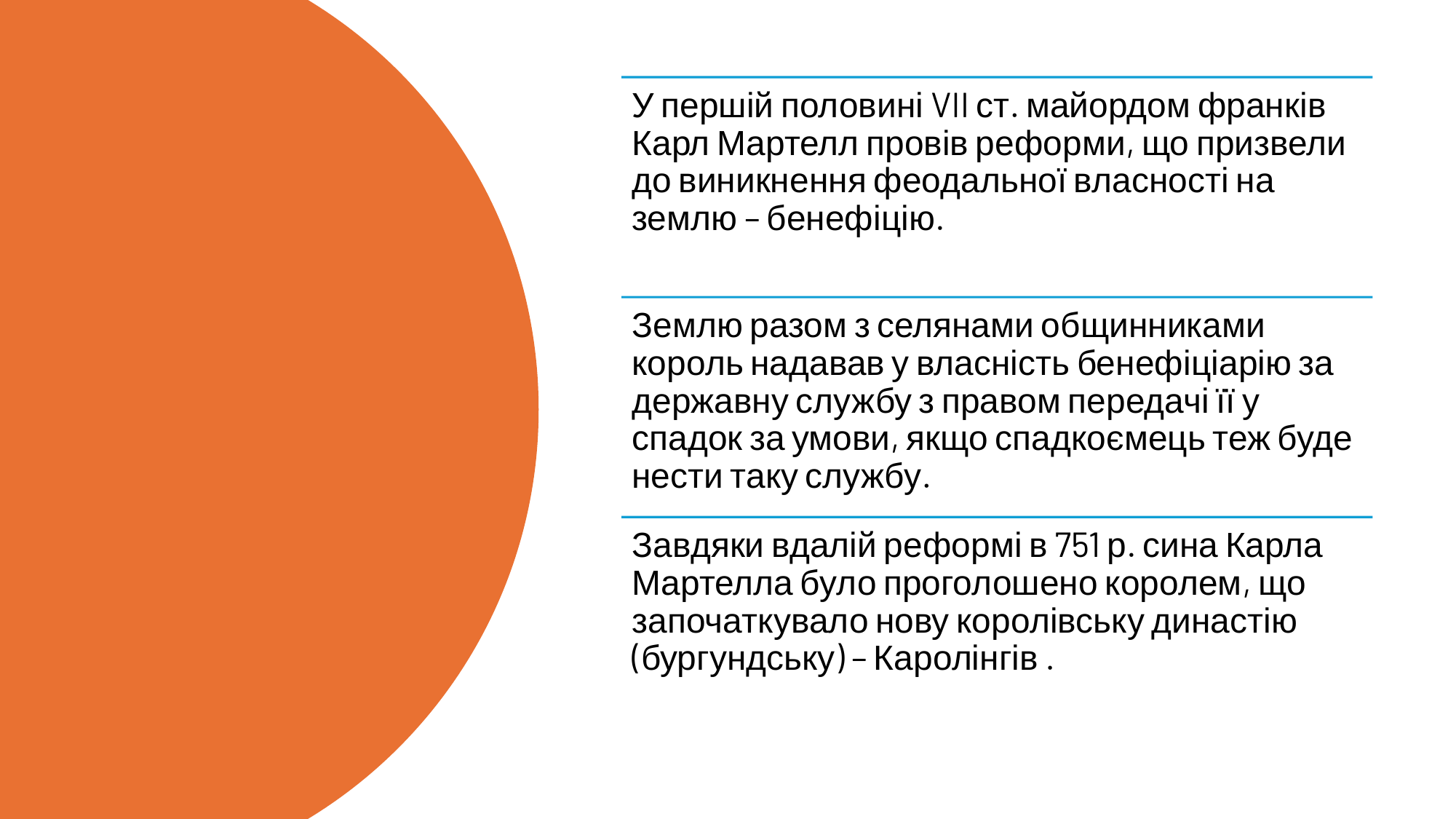

У першій половині VII ст. майордом франків Карл Мартелл провів реформи, що призвели до виникнення феодальної власності на землю – бенефіцію.
Землю разом з селянами общинниками король надавав у власність бенефіціарію за державну службу з правом передачі її у спадок за умови, якщо спадкоємець теж буде нести таку службу.
Завдяки вдалій реформі в 751 р. сина Карла Мартелла було проголошено королем, що започаткувало нову королівську династію (бургундську) – Каролінгів .